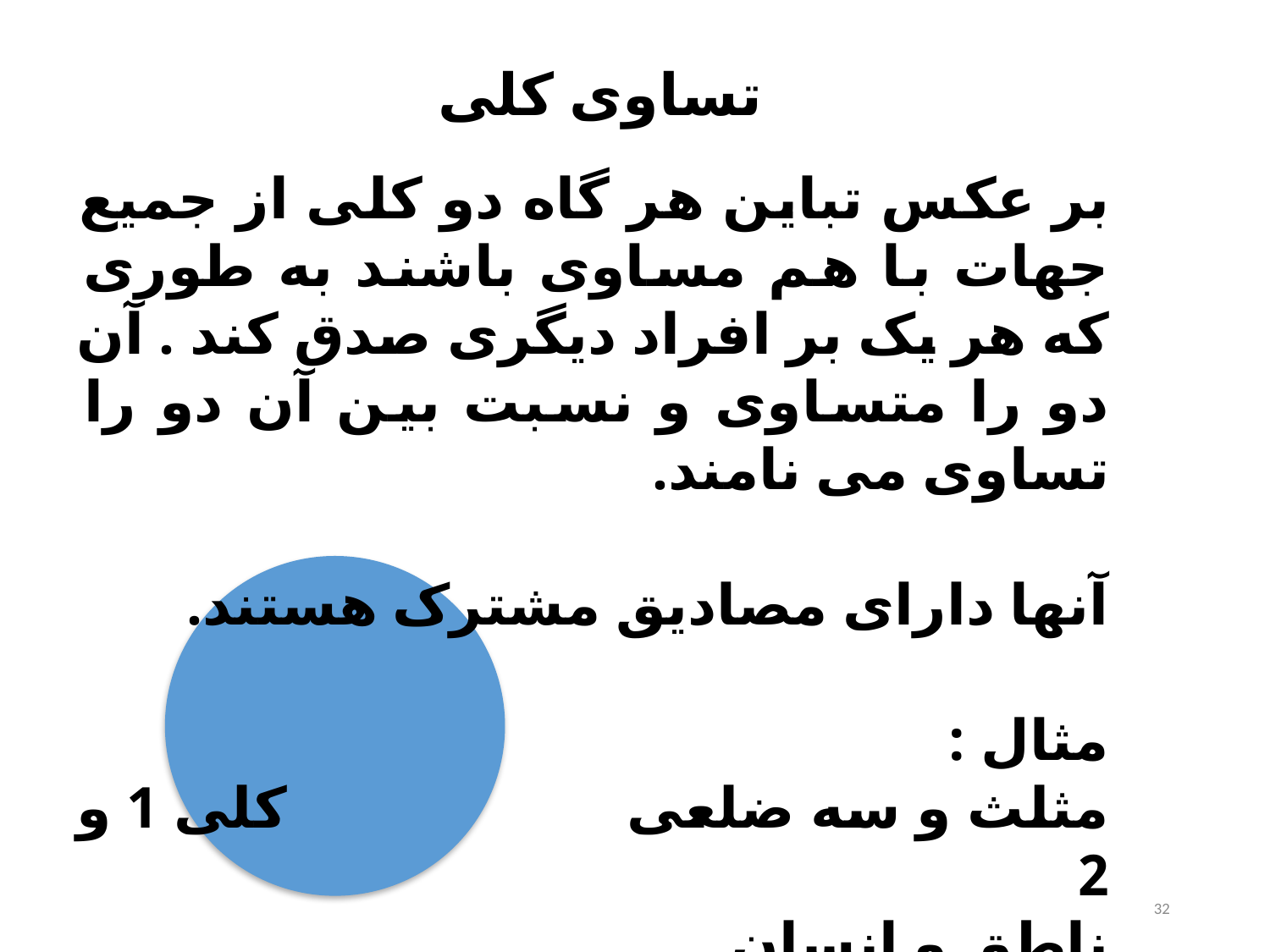

# تساوی کلی
بر عکس تباین هر گاه دو کلی از جمیع جهات با هم مساوی باشند به طوری که هر یک بر افراد دیگری صدق کند . آن دو را متساوی و نسبت بین آن دو را تساوی می نامند.

آنها دارای مصادیق مشترک هستند.

مثال :
مثلث و سه ضلعی                      کلی 1 و 2
ناطق و انسان
متفکر و بشر

32